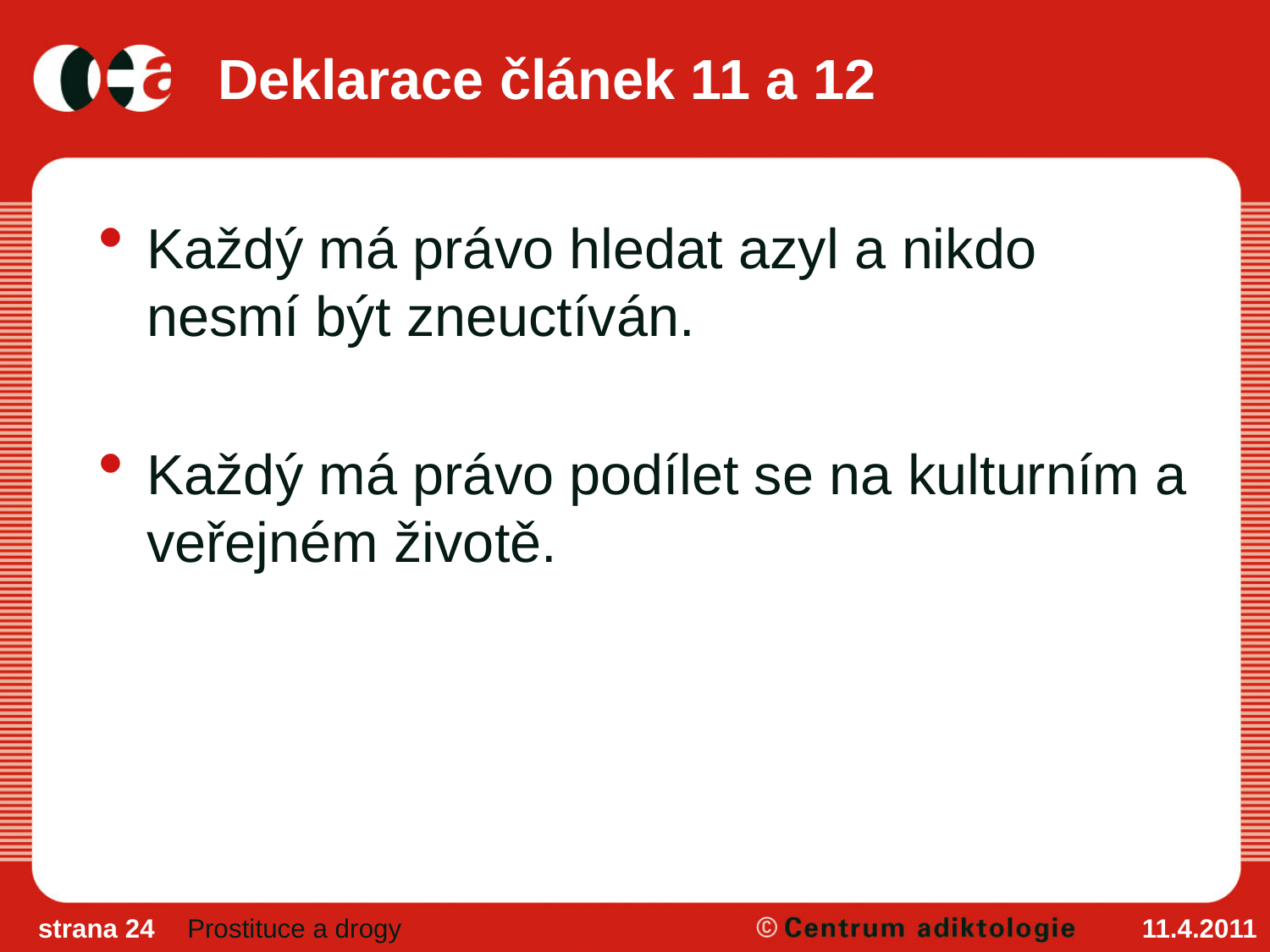

# Deklarace článek 11 a 12
Každý má právo hledat azyl a nikdo nesmí být zneuctíván.

Každý má právo podílet se na kulturním a veřejném životě.
strana 24
Prostituce a drogy
11.4.2011